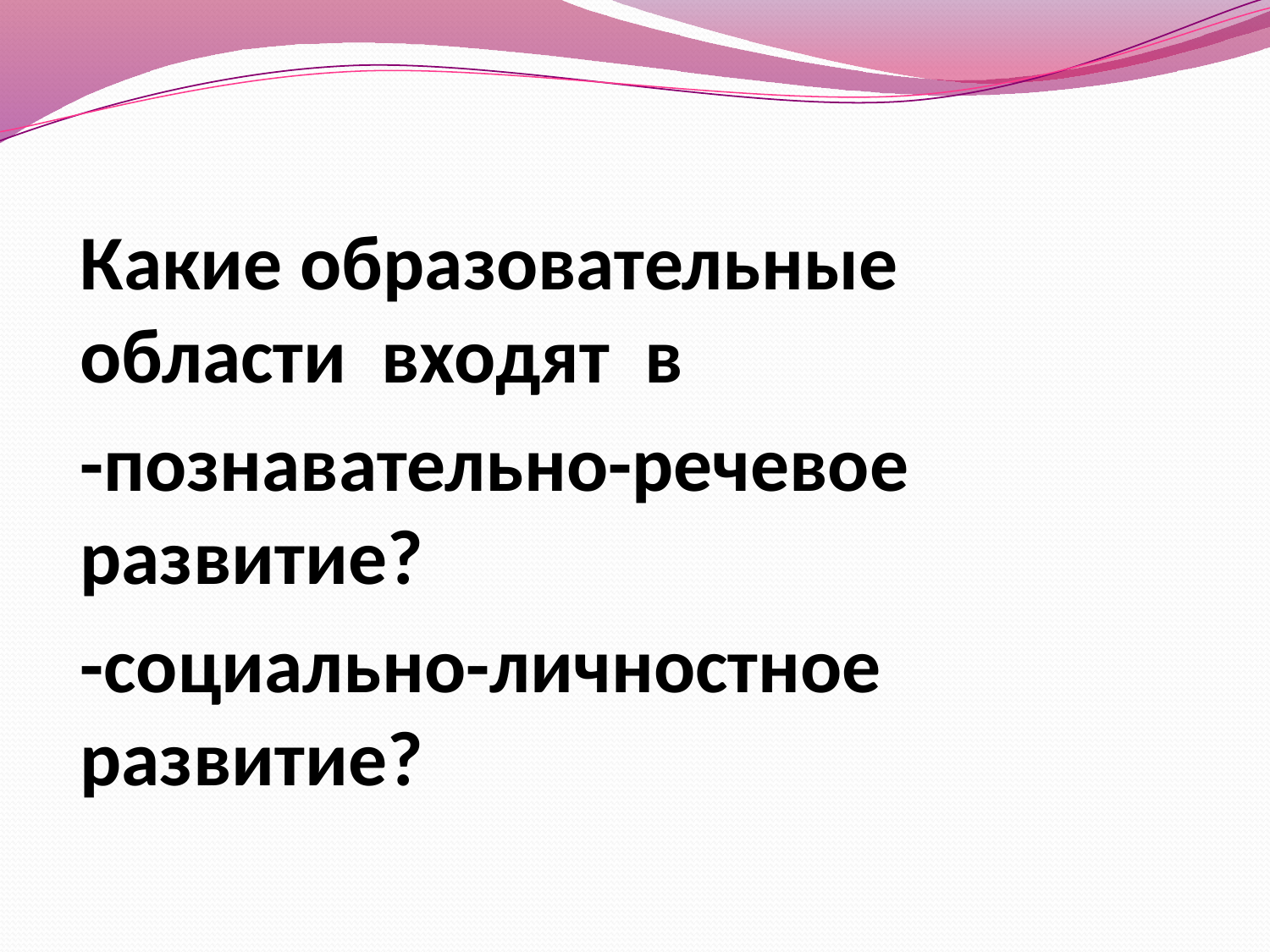

#
Какие образовательные  области  входят  в
-познавательно-речевое развитие?
-социально-личностное развитие?